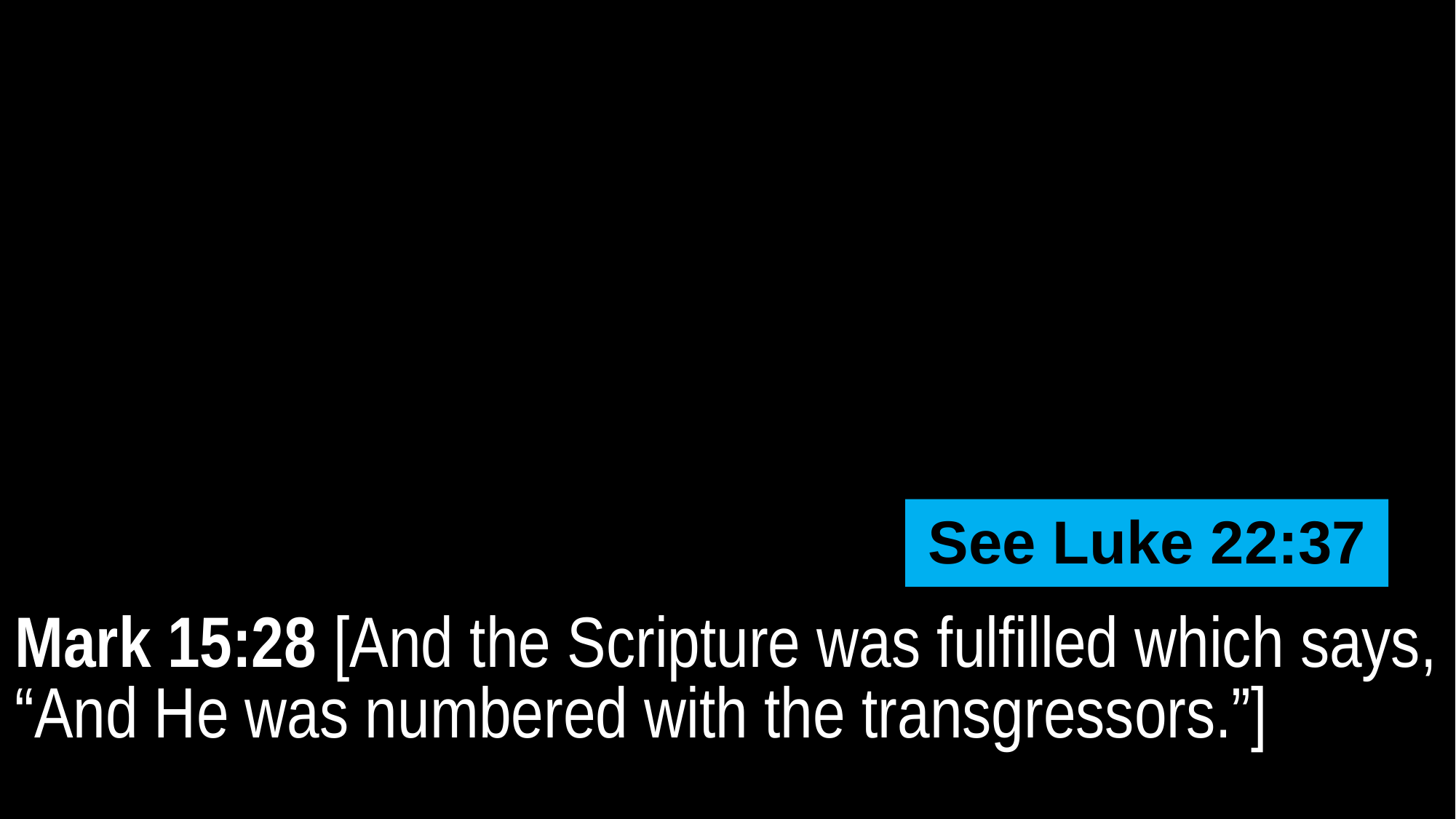

See Luke 22:37
Mark 15:28 [And the Scripture was fulfilled which says, “And He was numbered with the transgressors.”]